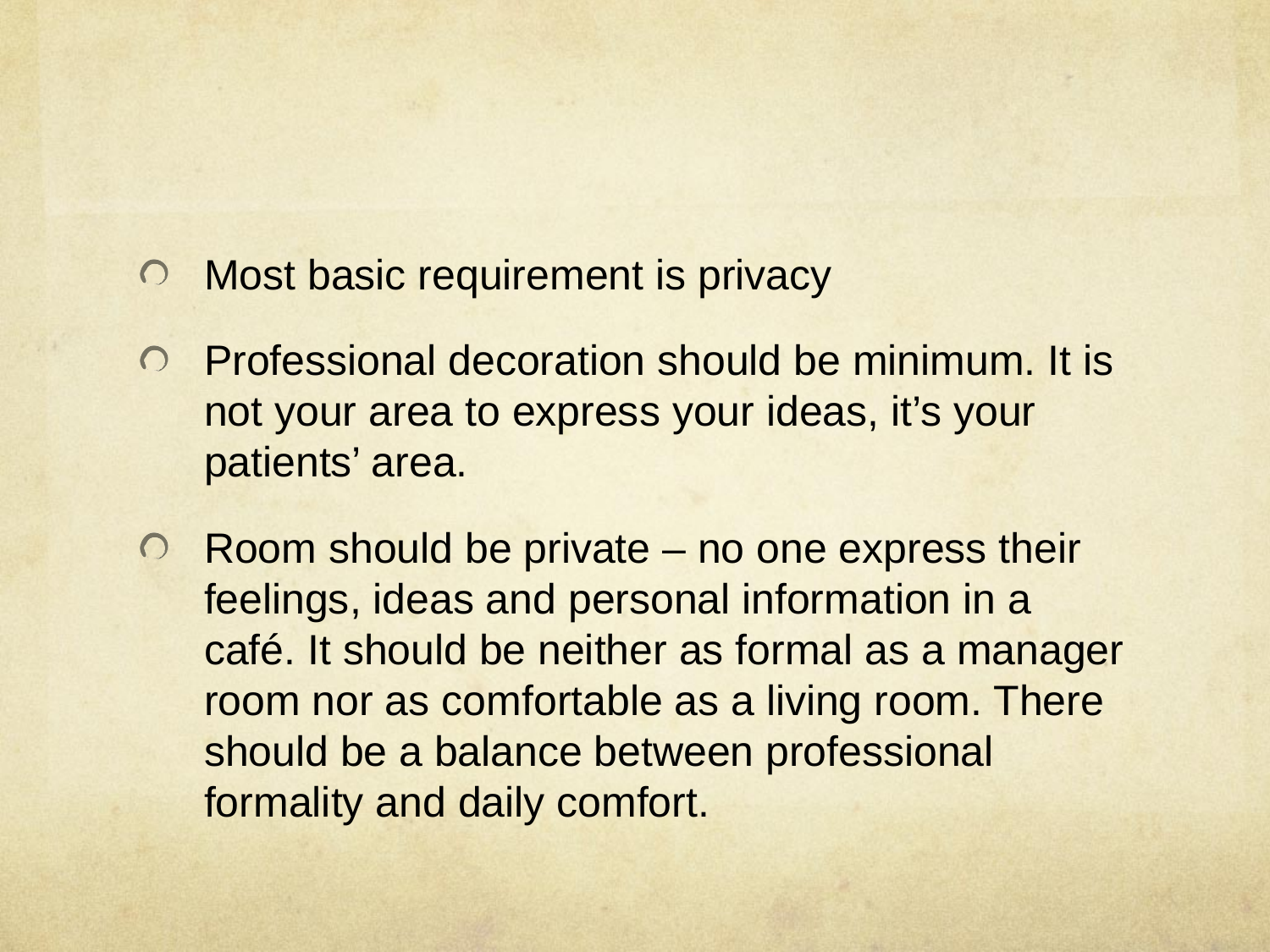

#
Most basic requirement is privacy
Professional decoration should be minimum. It is not your area to express your ideas, it’s your patients’ area.
Room should be private – no one express their feelings, ideas and personal information in a café. It should be neither as formal as a manager room nor as comfortable as a living room. There should be a balance between professional formality and daily comfort.